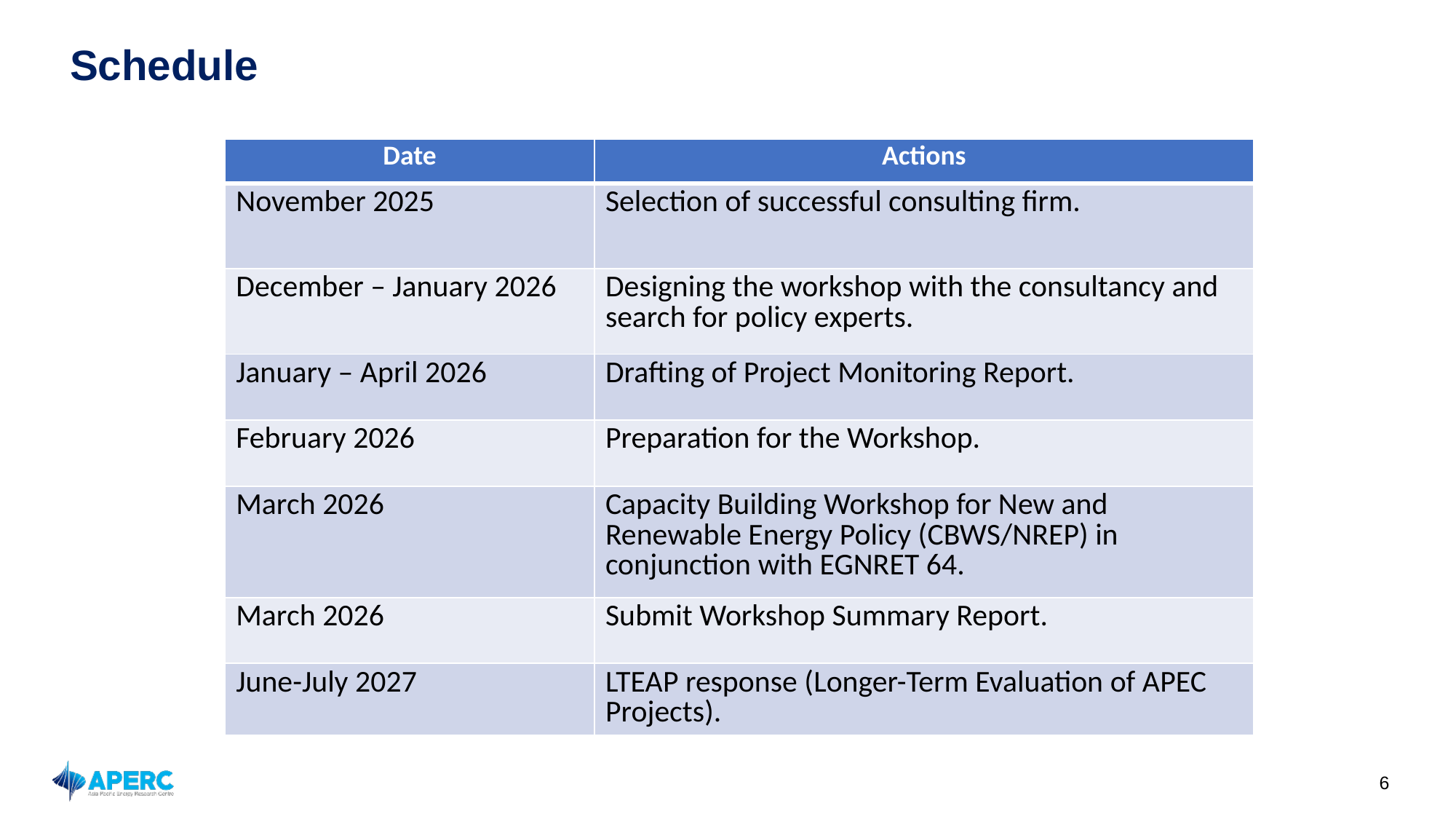

Schedule
| Date | Actions |
| --- | --- |
| November 2025 | Selection of successful consulting firm. |
| December – January 2026 | Designing the workshop with the consultancy and search for policy experts. |
| January – April 2026 | Drafting of Project Monitoring Report. |
| February 2026 | Preparation for the Workshop. |
| March 2026 | Capacity Building Workshop for New and Renewable Energy Policy (CBWS/NREP) in conjunction with EGNRET 64. |
| March 2026 | Submit Workshop Summary Report. |
| June-July 2027 | LTEAP response (Longer-Term Evaluation of APEC Projects). |

6